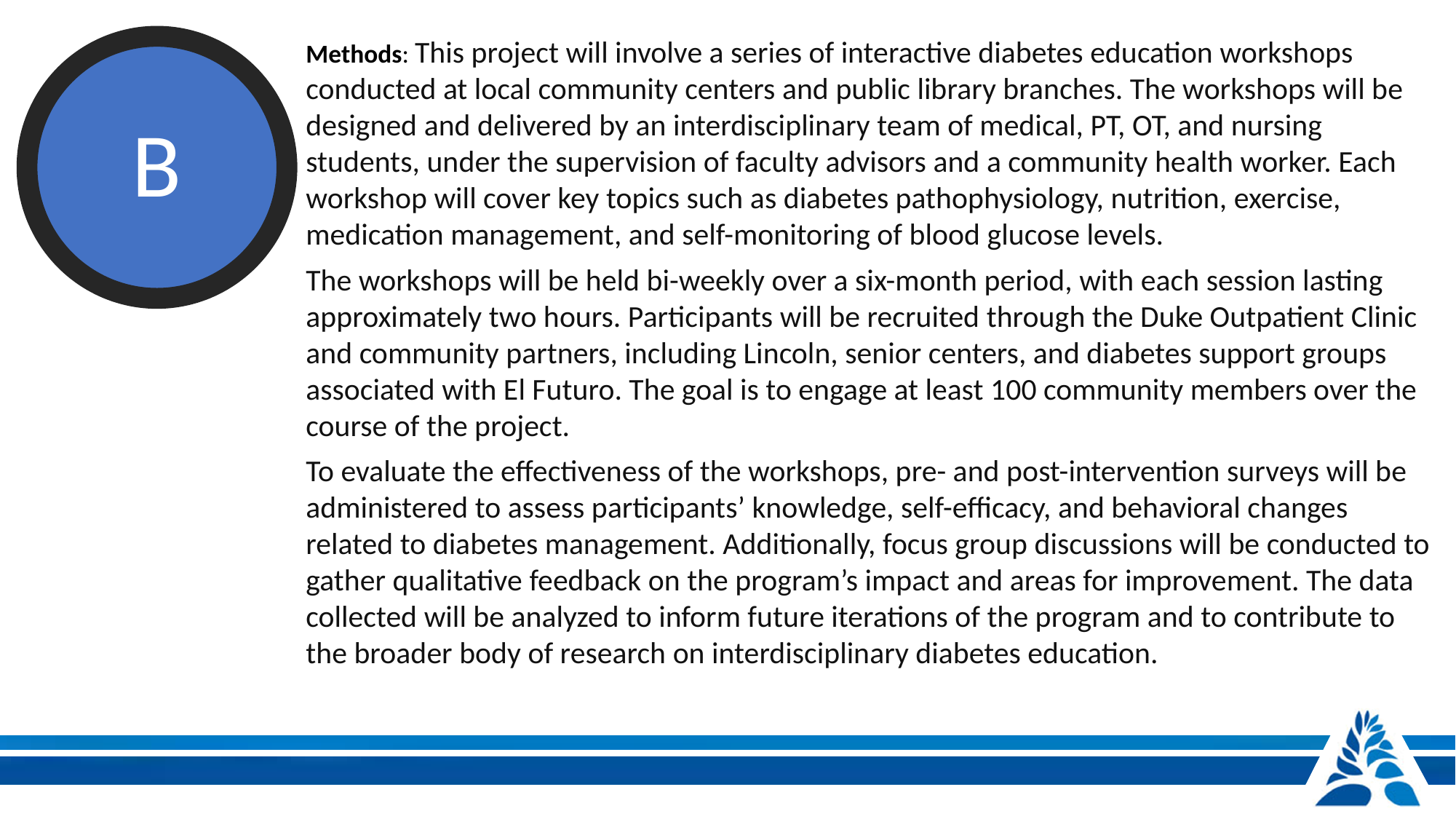

Methods: This project will involve a series of interactive diabetes education workshops conducted at local community centers and public library branches. The workshops will be designed and delivered by an interdisciplinary team of medical, PT, OT, and nursing students, under the supervision of faculty advisors and a community health worker. Each workshop will cover key topics such as diabetes pathophysiology, nutrition, exercise, medication management, and self-monitoring of blood glucose levels.
The workshops will be held bi-weekly over a six-month period, with each session lasting approximately two hours. Participants will be recruited through the Duke Outpatient Clinic and community partners, including Lincoln, senior centers, and diabetes support groups associated with El Futuro. The goal is to engage at least 100 community members over the course of the project.
To evaluate the effectiveness of the workshops, pre- and post-intervention surveys will be administered to assess participants’ knowledge, self-efficacy, and behavioral changes related to diabetes management. Additionally, focus group discussions will be conducted to gather qualitative feedback on the program’s impact and areas for improvement. The data collected will be analyzed to inform future iterations of the program and to contribute to the broader body of research on interdisciplinary diabetes education.
B